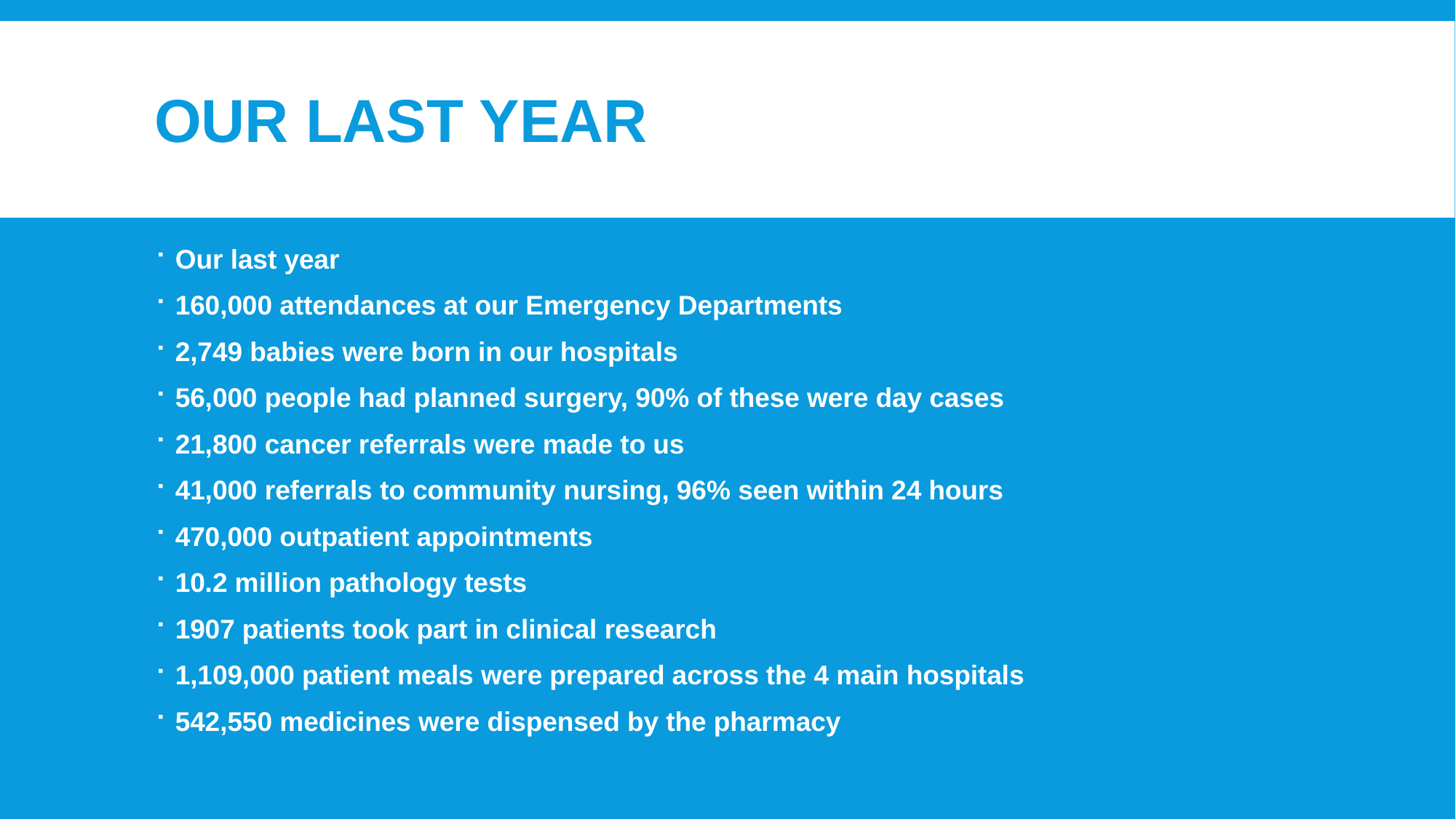

# Our Last Year
Our last year
160,000 attendances at our Emergency Departments
2,749 babies were born in our hospitals
56,000 people had planned surgery, 90% of these were day cases
21,800 cancer referrals were made to us
41,000 referrals to community nursing, 96% seen within 24 hours
470,000 outpatient appointments
10.2 million pathology tests
1907 patients took part in clinical research
1,109,000 patient meals were prepared across the 4 main hospitals
542,550 medicines were dispensed by the pharmacy